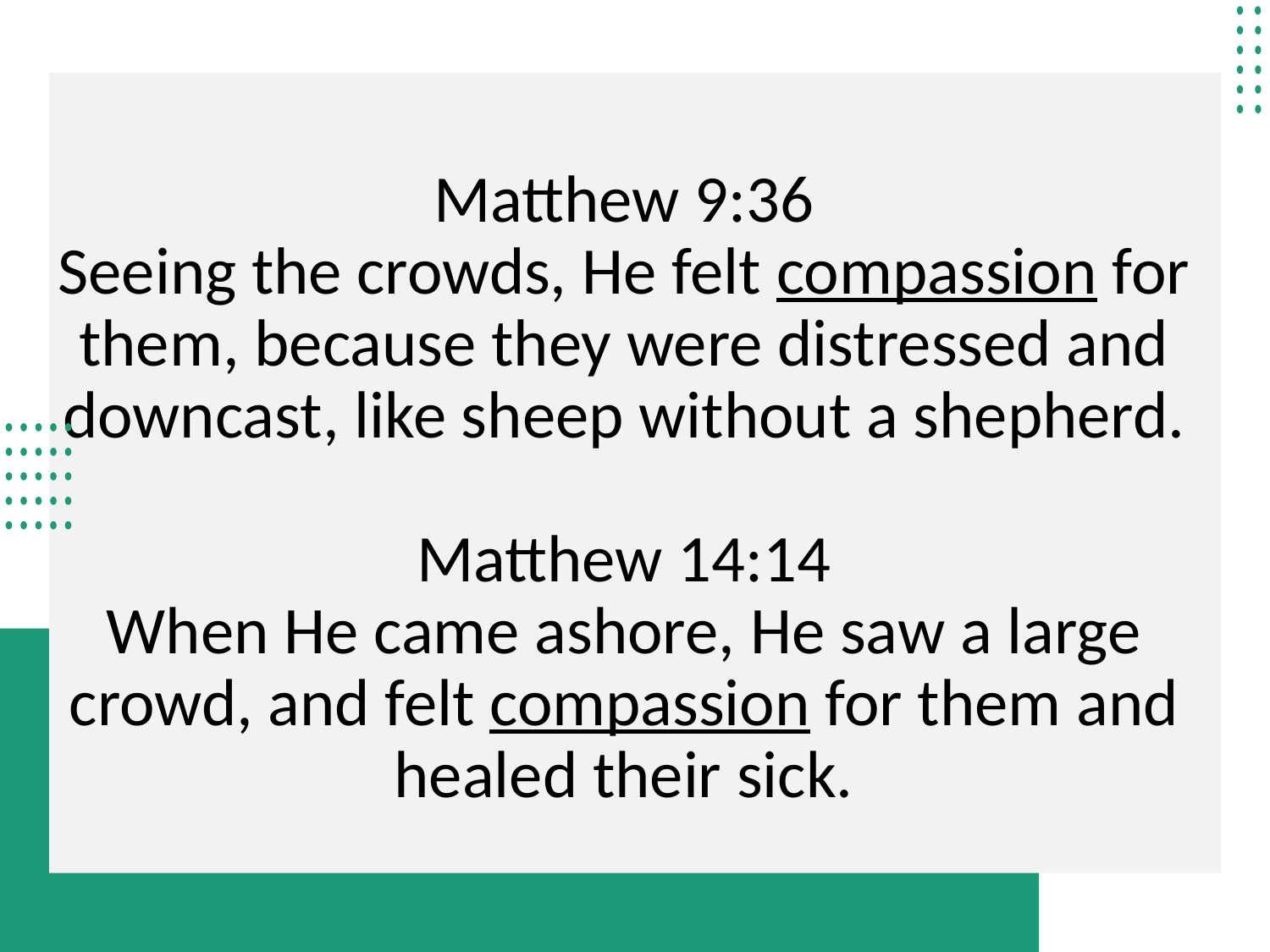

# Matthew 9:36 Seeing the crowds, He felt compassion for them, because they were distressed and downcast, like sheep without a shepherd. Matthew 14:14 When He came ashore, He saw a large crowd, and felt compassion for them and healed their sick.